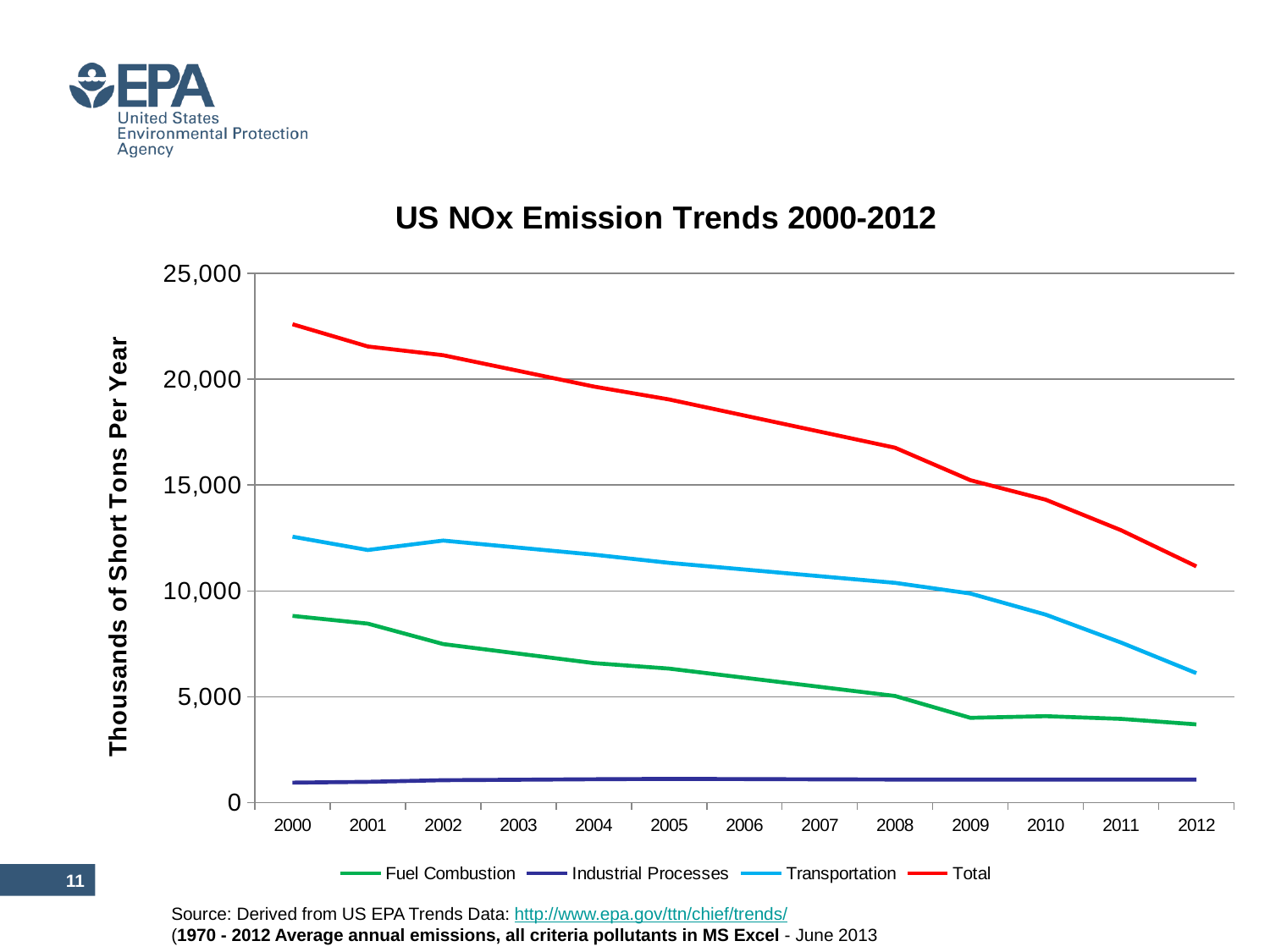

[unsupported chart]

11
Source: Derived from US EPA Trends Data: http://www.epa.gov/ttn/chief/trends/
(1970 - 2012 Average annual emissions, all criteria pollutants in MS Excel - June 2013